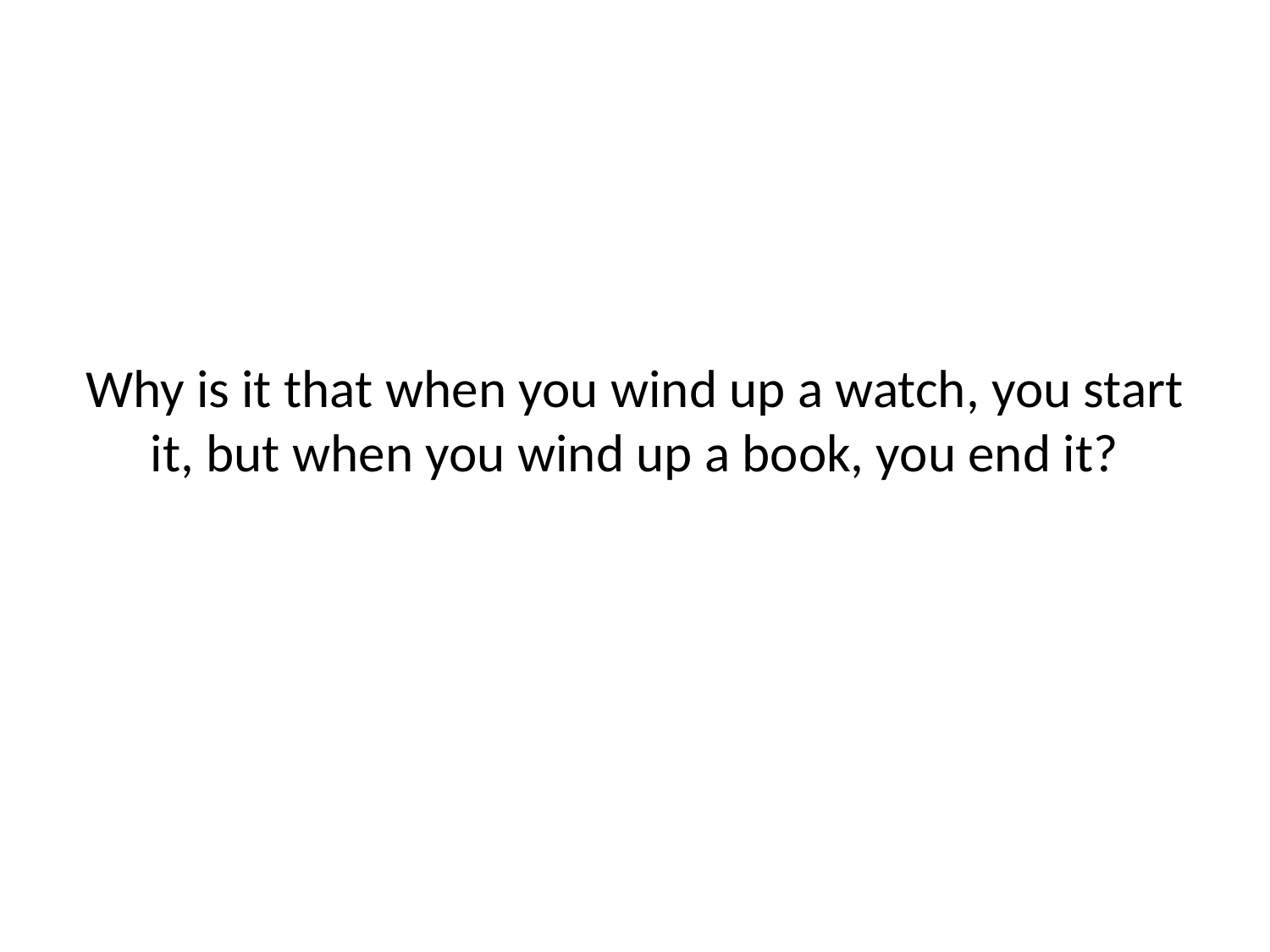

# Why is it that when you wind up a watch, you start it, but when you wind up a book, you end it?